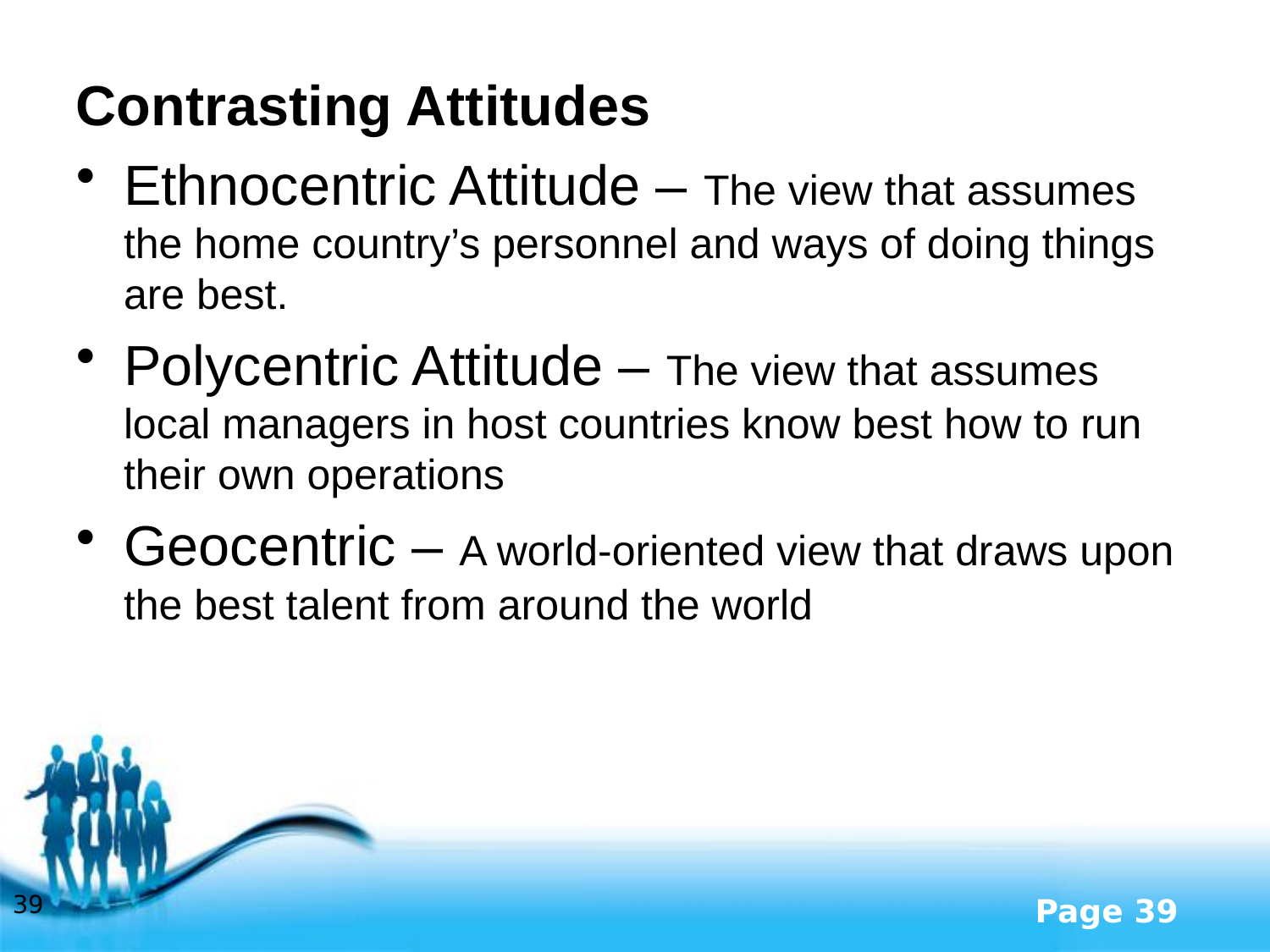

Contrasting Attitudes
Ethnocentric Attitude – The view that assumes the home country’s personnel and ways of doing things are best.
Polycentric Attitude – The view that assumes local managers in host countries know best how to run their own operations
Geocentric – A world-oriented view that draws upon the best talent from around the world
39